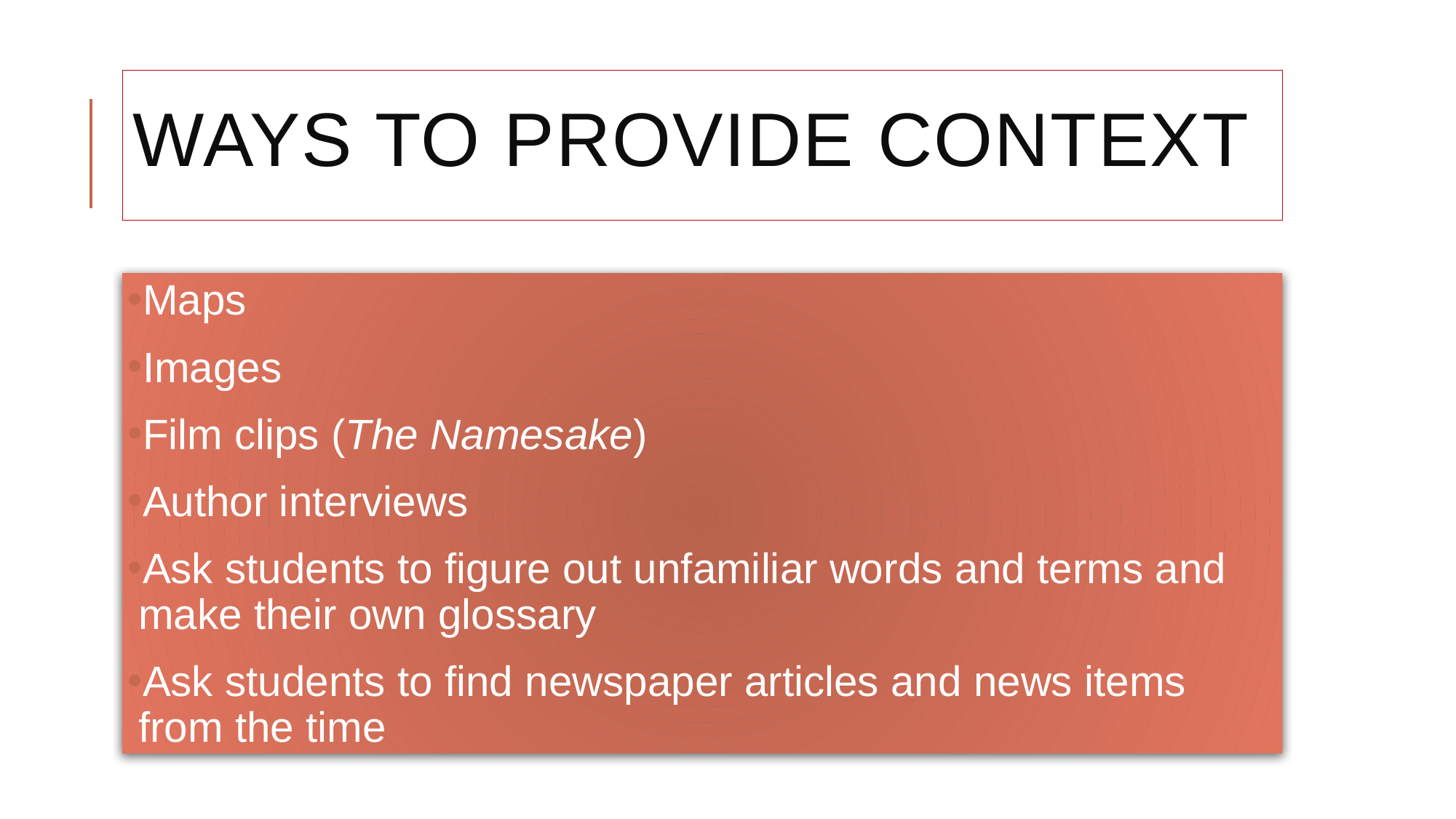

# Ways to provide context
Maps
Images
Film clips (The Namesake)
Author interviews
Ask students to figure out unfamiliar words and terms and make their own glossary
Ask students to find newspaper articles and news items from the time